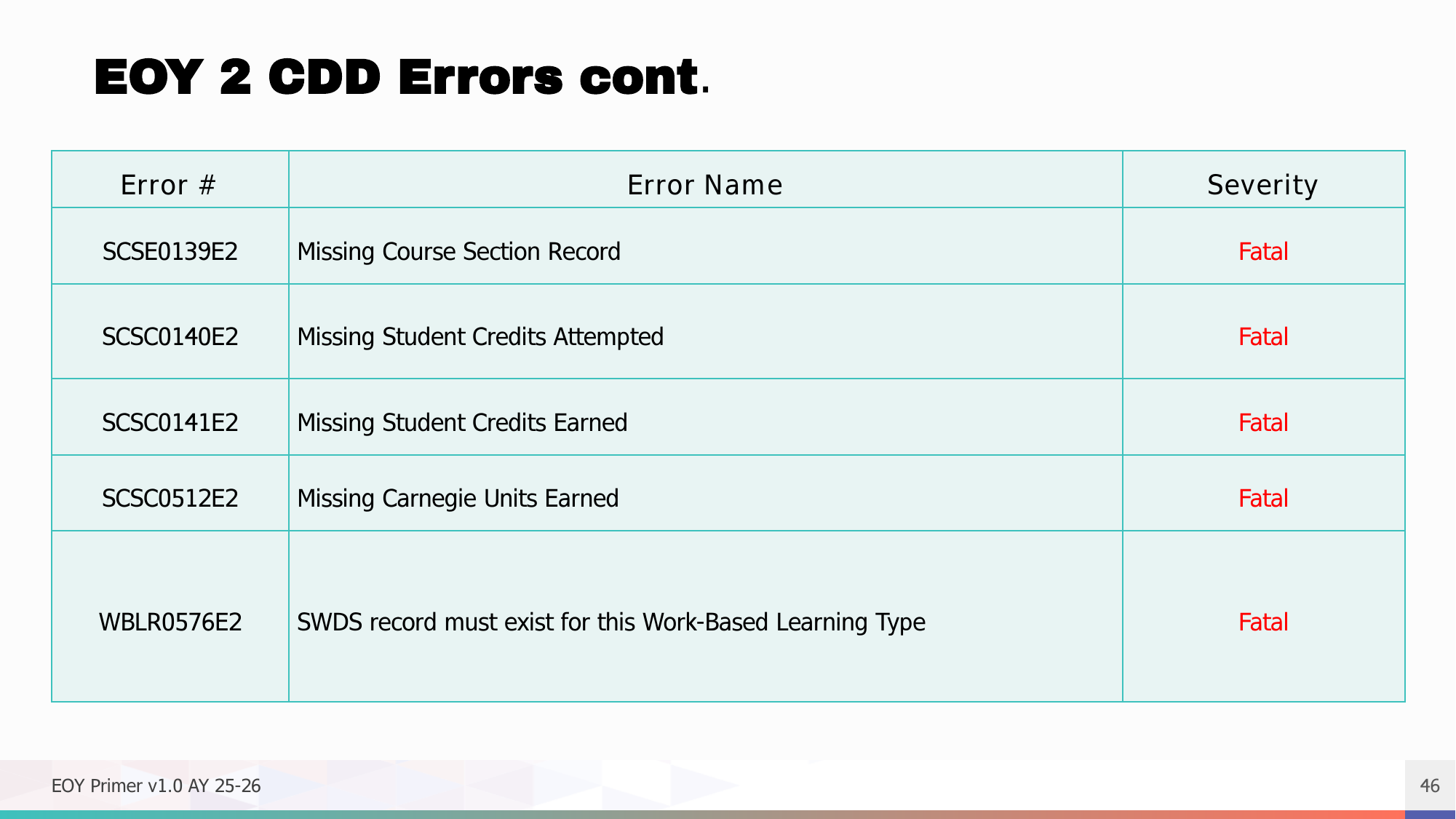

EOY 2 CDD Errors cont.
| Error #​ | Error Name​ | Severity​ |
| --- | --- | --- |
| SCSE0139E2​ | Missing Course Section Record​ | Fatal​ |
| SCSC0140E2​ | Missing Student Credits Attempted​ | Fatal​ |
| SCSC0141E2​ | Missing Student Credits Earned​ | Fatal​ |
| SCSC0512E2​ | Missing Carnegie Units Earned​ | Fatal​ |
| WBLR0576E2​ | SWDS record must exist for this Work-Based Learning Type​ | Fatal​ |
EOY Primer v1.0 AY 25-26
46